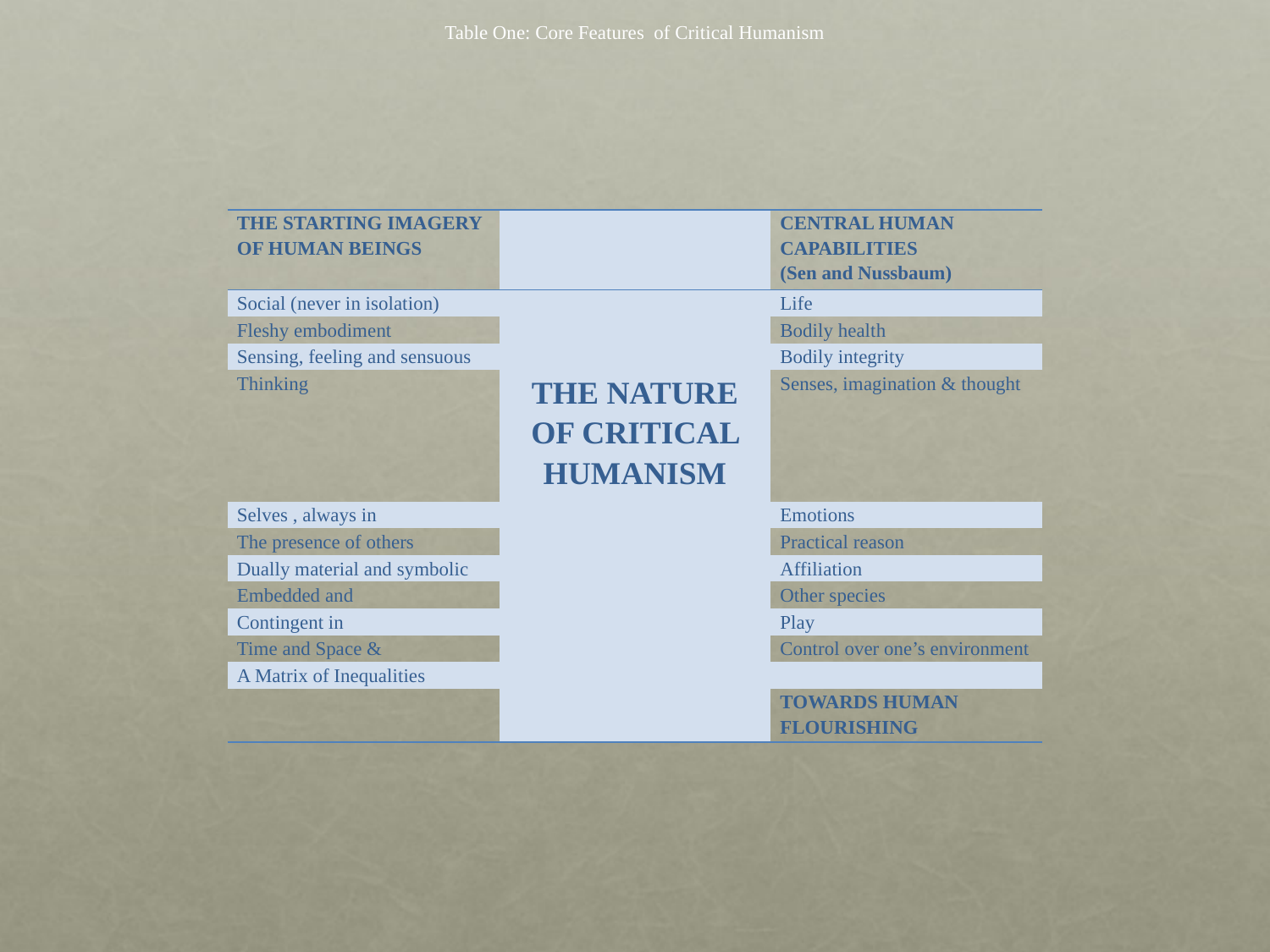

Table One: Core Features  of Critical Humanism
| THE STARTING IMAGERY OF HUMAN BEINGS |  | CENTRAL HUMAN CAPABILITIES (Sen and Nussbaum) |
| --- | --- | --- |
| Social (never in isolation) |  | Life |
| Fleshy embodiment |  | Bodily health |
| Sensing, feeling and sensuous |  | Bodily integrity |
| Thinking | THE NATURE OF CRITICAL HUMANISM | Senses, imagination & thought |
| Selves , always in |  | Emotions |
| The presence of others |  | Practical reason |
| Dually material and symbolic |  | Affiliation |
| Embedded and |  | Other species |
| Contingent in |  | Play |
| Time and Space & |  | Control over one’s environment |
| A Matrix of Inequalities |  |  |
|  |  | TOWARDS HUMAN FLOURISHING |